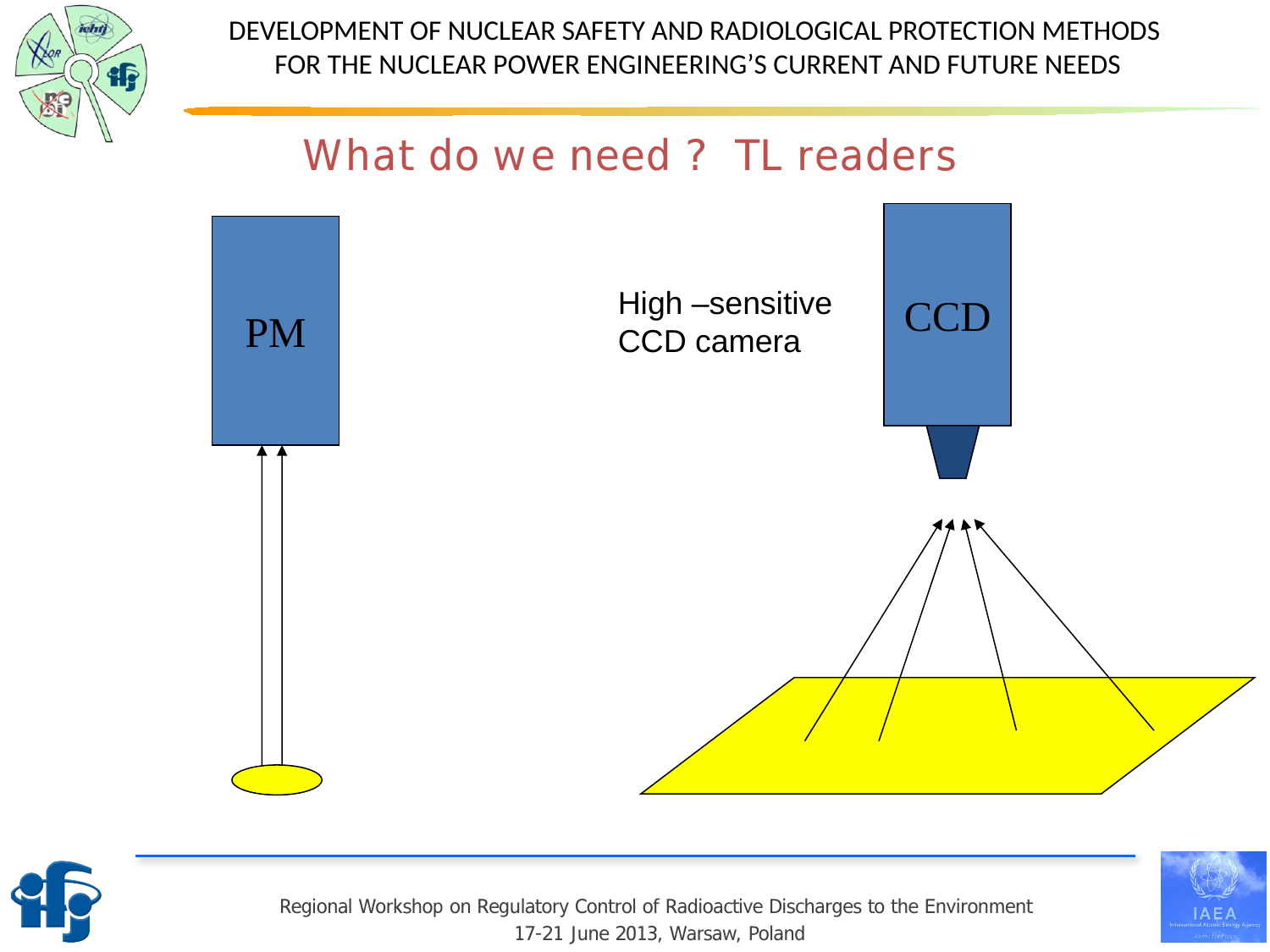

What do we need ?  TL readers
CCD
PM
High –sensitive
CCD camera